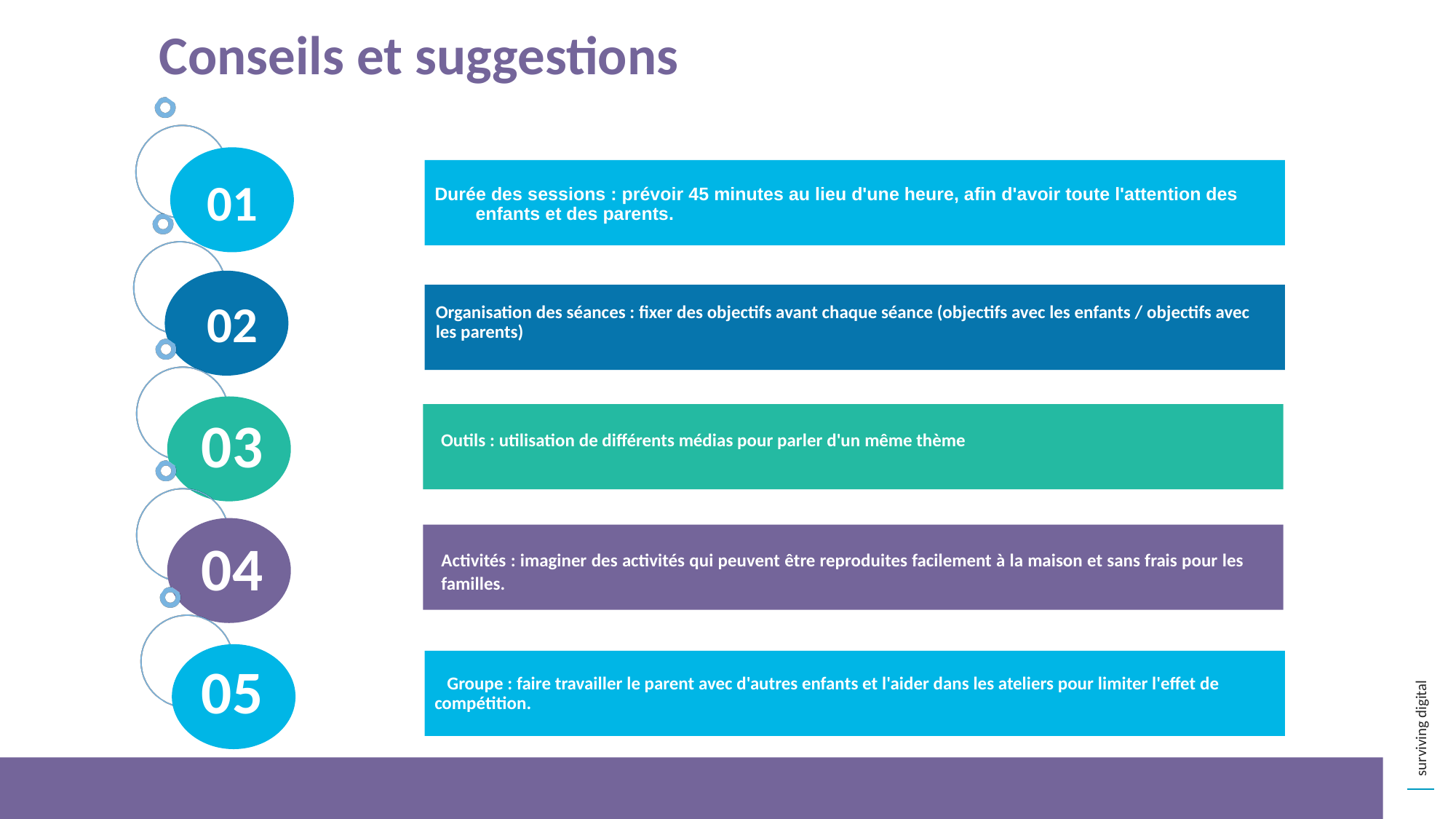

Conseils et suggestions
01
Durée des sessions : prévoir 45 minutes au lieu d'une heure, afin d'avoir toute l'attention des enfants et des parents.

02
Organisation des séances : fixer des objectifs avant chaque séance (objectifs avec les enfants / objectifs avec les parents)
03
Outils : utilisation de différents médias pour parler d'un même thème
04
Activités : imaginer des activités qui peuvent être reproduites facilement à la maison et sans frais pour les familles.
05
   Groupe : faire travailler le parent avec d'autres enfants et l'aider dans les ateliers pour limiter l'effet de compétition.